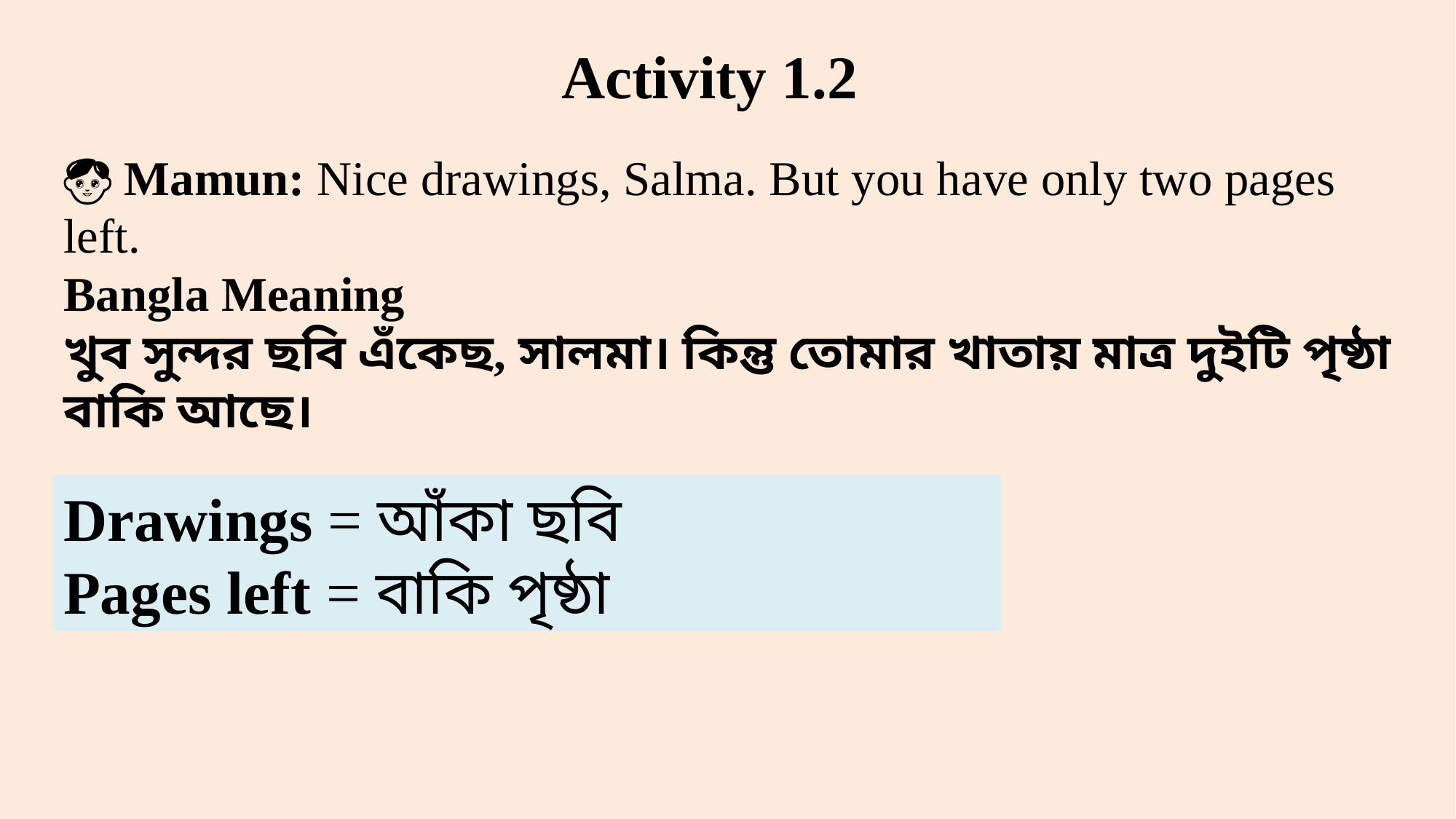

Activity 1.2
👦 Mamun: Nice drawings, Salma. But you have only two pages left.
Bangla Meaning
খুব সুন্দর ছবি এঁকেছ, সালমা। কিন্তু তোমার খাতায় মাত্র দুইটি পৃষ্ঠা বাকি আছে।
Drawings = আঁকা ছবি
Pages left = বাকি পৃষ্ঠা